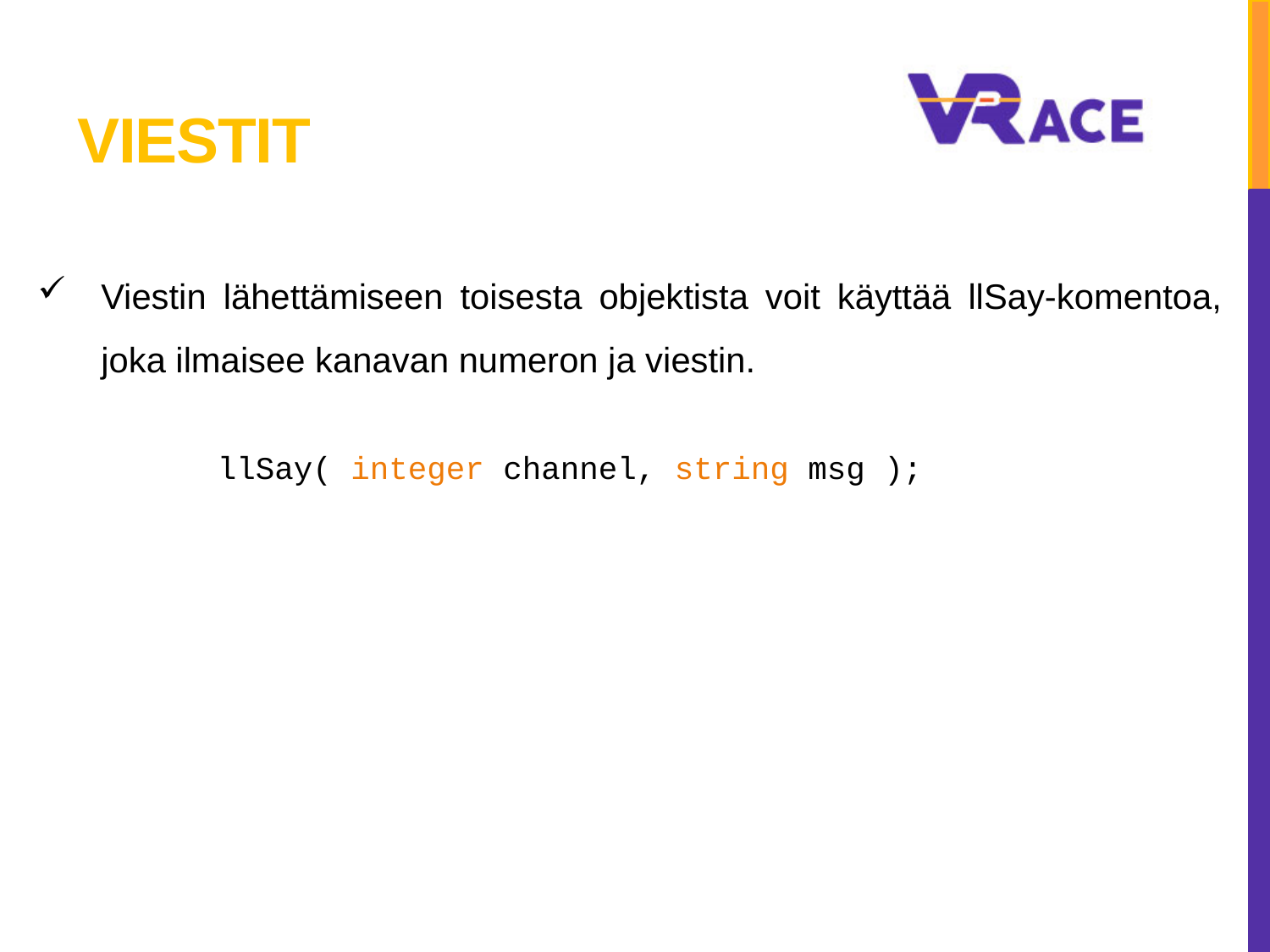

# VIESTIT
Viestin lähettämiseen toisesta objektista voit käyttää llSay-komentoa, joka ilmaisee kanavan numeron ja viestin.
llSay( integer channel, string msg );